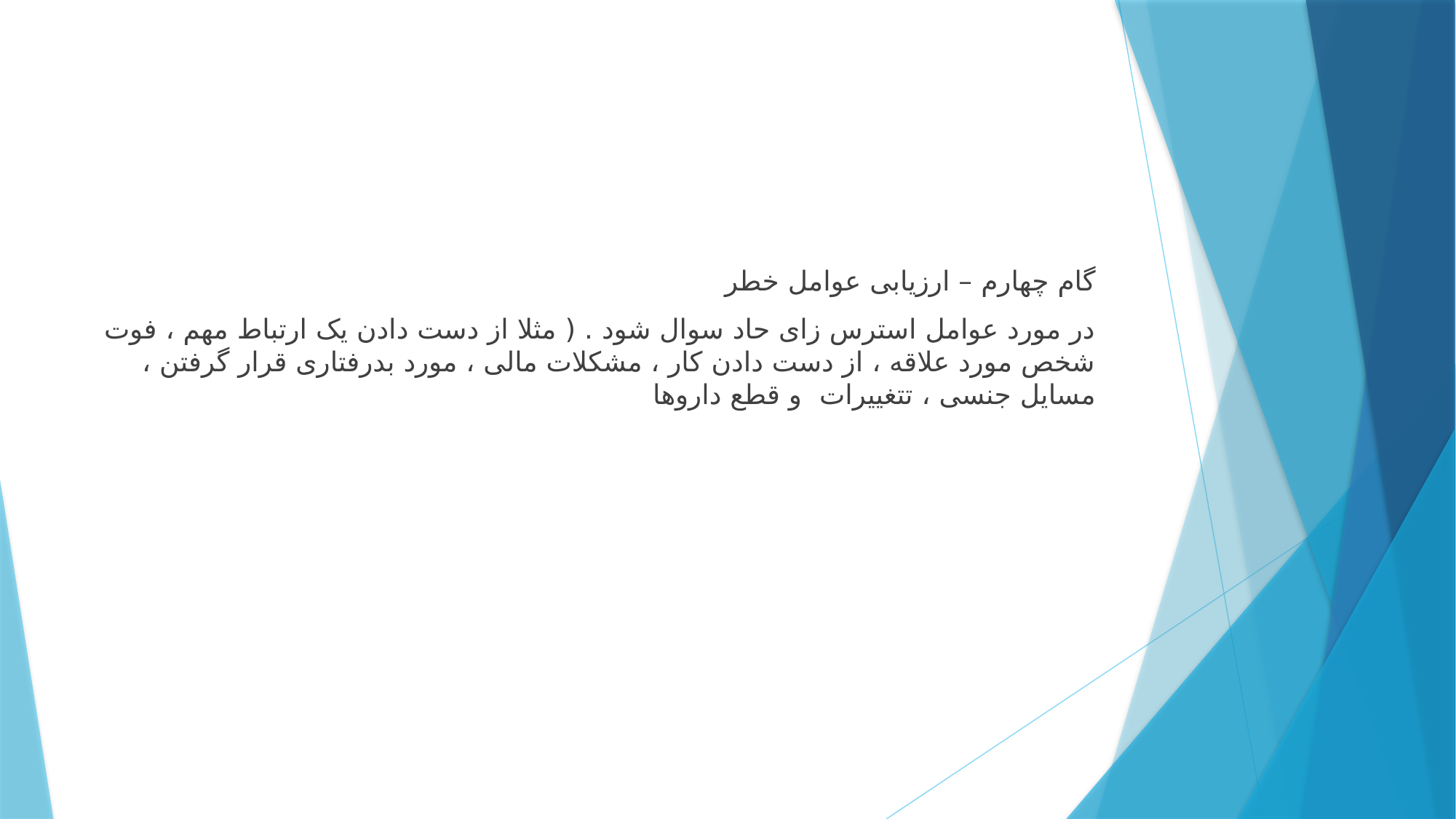

گام چهارم – ارزیابی عوامل خطر
در مورد عوامل استرس زای حاد سوال شود . ( مثلا از دست دادن یک ارتباط مهم ، فوت شخص مورد علاقه ، از دست دادن کار ، مشکلات مالی ، مورد بدرفتاری قرار گرفتن ، مسایل جنسی ، تتغییرات  و قطع داروها